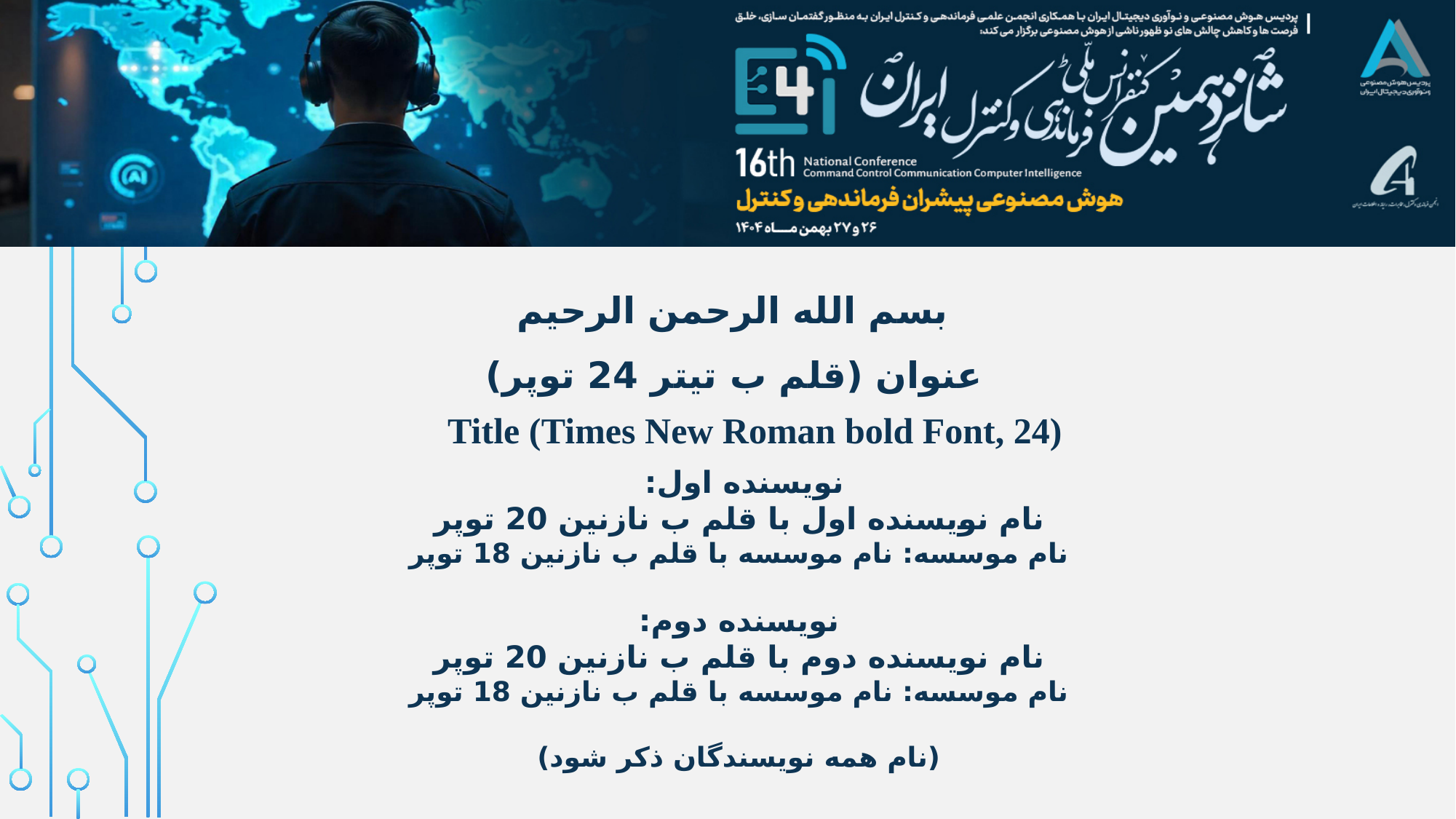

بسم الله الرحمن الرحیم
عنوان (قلم ب تیتر 24 توپر)
Title (Times New Roman bold Font, 24)
نویسنده اول:
نام نویسنده اول با قلم ب نازنین 20 توپر
نام موسسه: نام موسسه با قلم ب نازنین 18 توپر

نویسنده دوم:
نام نویسنده دوم با قلم ب نازنین 20 توپر
نام موسسه: نام موسسه با قلم ب نازنین 18 توپر

(نام همه نویسندگان ذکر شود)